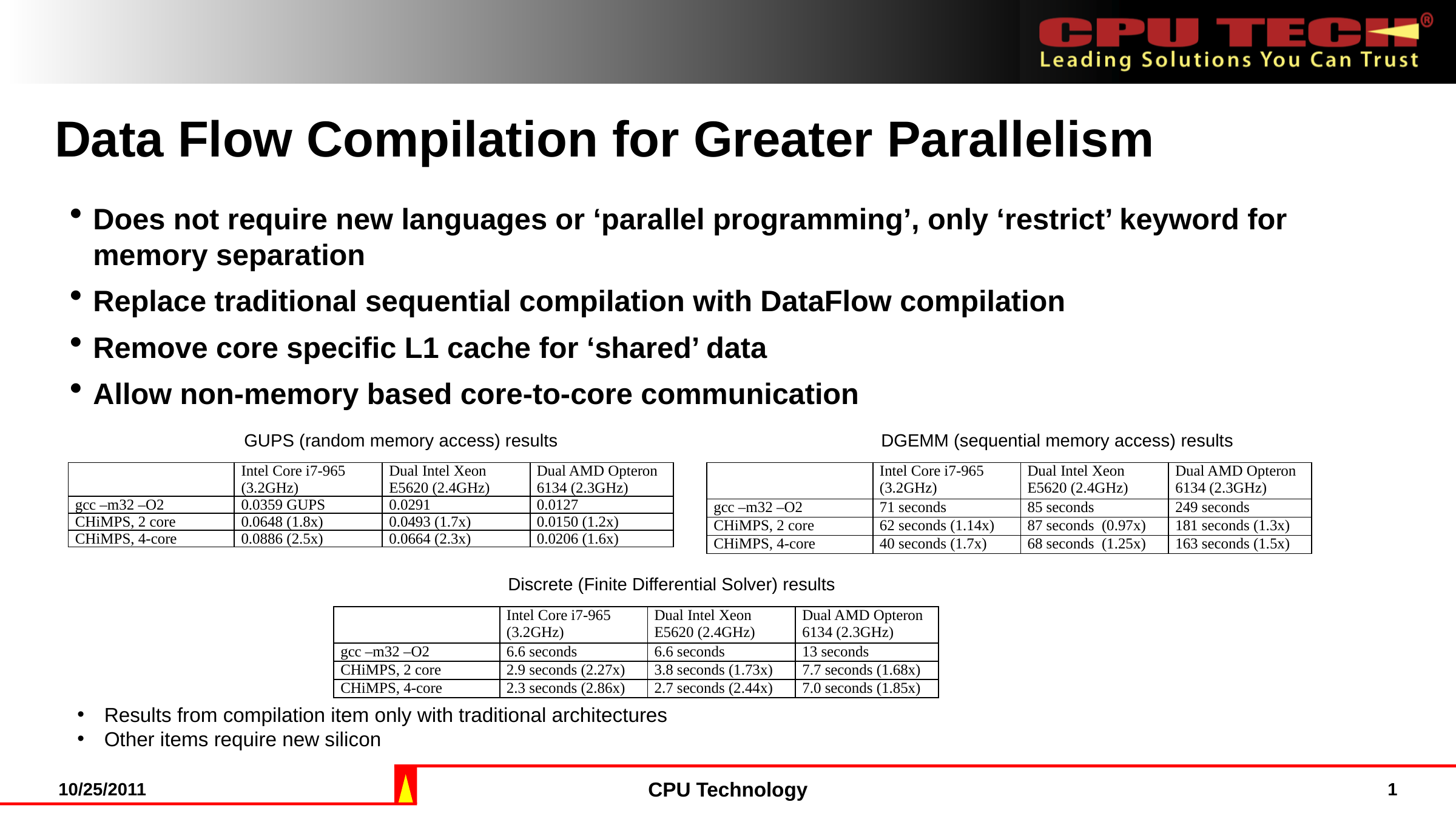

# Data Flow Compilation for Greater Parallelism
Does not require new languages or ‘parallel programming’, only ‘restrict’ keyword for memory separation
Replace traditional sequential compilation with DataFlow compilation
Remove core specific L1 cache for ‘shared’ data
Allow non-memory based core-to-core communication
GUPS (random memory access) results
DGEMM (sequential memory access) results
|  | Intel Core i7-965 (3.2GHz) | Dual Intel Xeon E5620 (2.4GHz) | Dual AMD Opteron 6134 (2.3GHz) |
| --- | --- | --- | --- |
| gcc –m32 –O2 | 0.0359 GUPS | 0.0291 | 0.0127 |
| CHiMPS, 2 core | 0.0648 (1.8x) | 0.0493 (1.7x) | 0.0150 (1.2x) |
| CHiMPS, 4-core | 0.0886 (2.5x) | 0.0664 (2.3x) | 0.0206 (1.6x) |
|  | Intel Core i7-965 (3.2GHz) | Dual Intel Xeon E5620 (2.4GHz) | Dual AMD Opteron 6134 (2.3GHz) |
| --- | --- | --- | --- |
| gcc –m32 –O2 | 71 seconds | 85 seconds | 249 seconds |
| CHiMPS, 2 core | 62 seconds (1.14x) | 87 seconds (0.97x) | 181 seconds (1.3x) |
| CHiMPS, 4-core | 40 seconds (1.7x) | 68 seconds (1.25x) | 163 seconds (1.5x) |
Discrete (Finite Differential Solver) results
|  | Intel Core i7-965 (3.2GHz) | Dual Intel Xeon E5620 (2.4GHz) | Dual AMD Opteron 6134 (2.3GHz) |
| --- | --- | --- | --- |
| gcc –m32 –O2 | 6.6 seconds | 6.6 seconds | 13 seconds |
| CHiMPS, 2 core | 2.9 seconds (2.27x) | 3.8 seconds (1.73x) | 7.7 seconds (1.68x) |
| CHiMPS, 4-core | 2.3 seconds (2.86x) | 2.7 seconds (2.44x) | 7.0 seconds (1.85x) |
 Results from compilation item only with traditional architectures
 Other items require new silicon
10/25/2011
CPU Technology
1